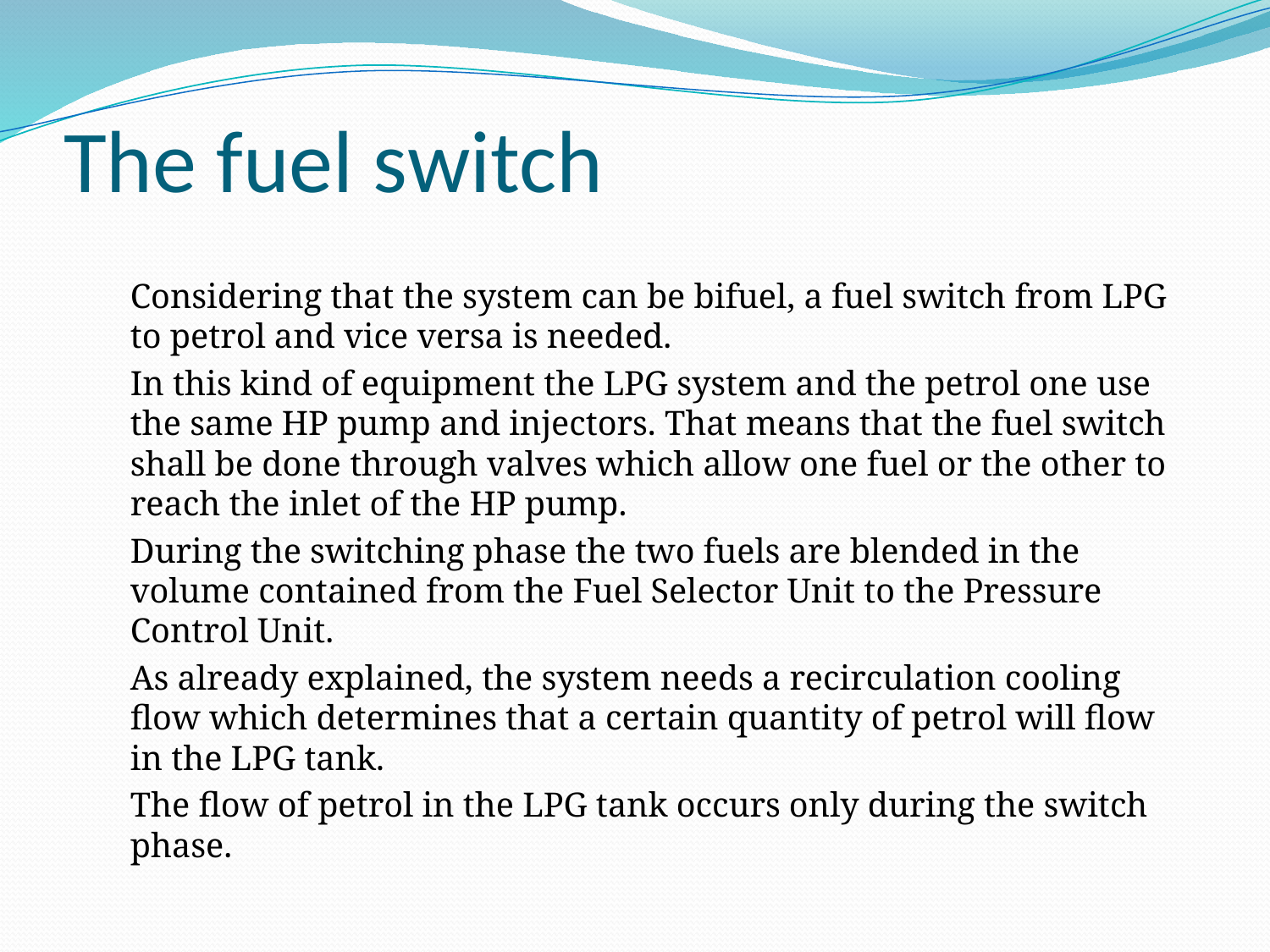

# The fuel switch
Considering that the system can be bifuel, a fuel switch from LPG to petrol and vice versa is needed.
In this kind of equipment the LPG system and the petrol one use the same HP pump and injectors. That means that the fuel switch shall be done through valves which allow one fuel or the other to reach the inlet of the HP pump.
During the switching phase the two fuels are blended in the volume contained from the Fuel Selector Unit to the Pressure Control Unit.
As already explained, the system needs a recirculation cooling flow which determines that a certain quantity of petrol will flow in the LPG tank.
The flow of petrol in the LPG tank occurs only during the switch phase.